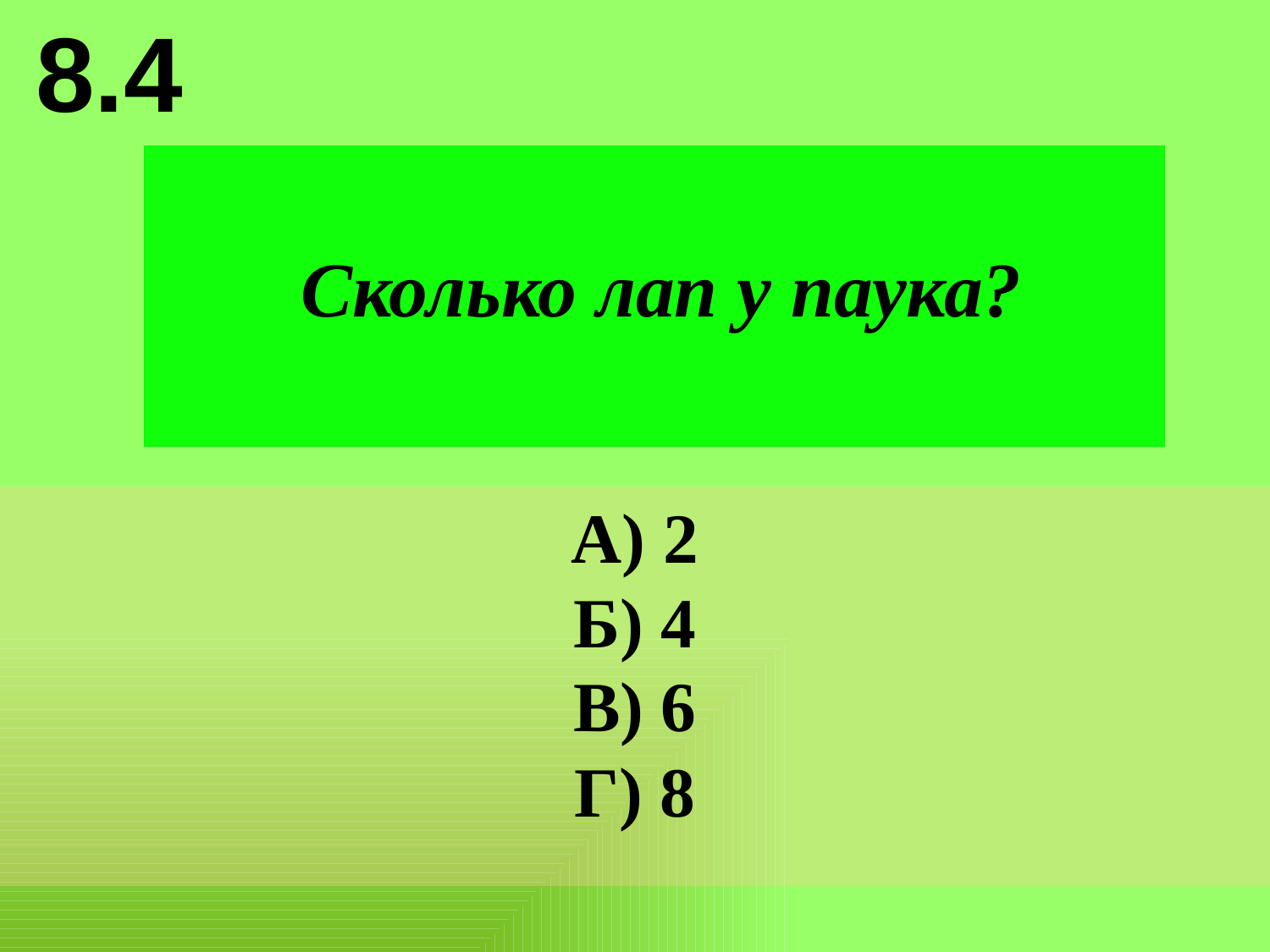

8.4

 Сколько лап у паука?
А) 2
Б) 4
В) 6
Г) 8